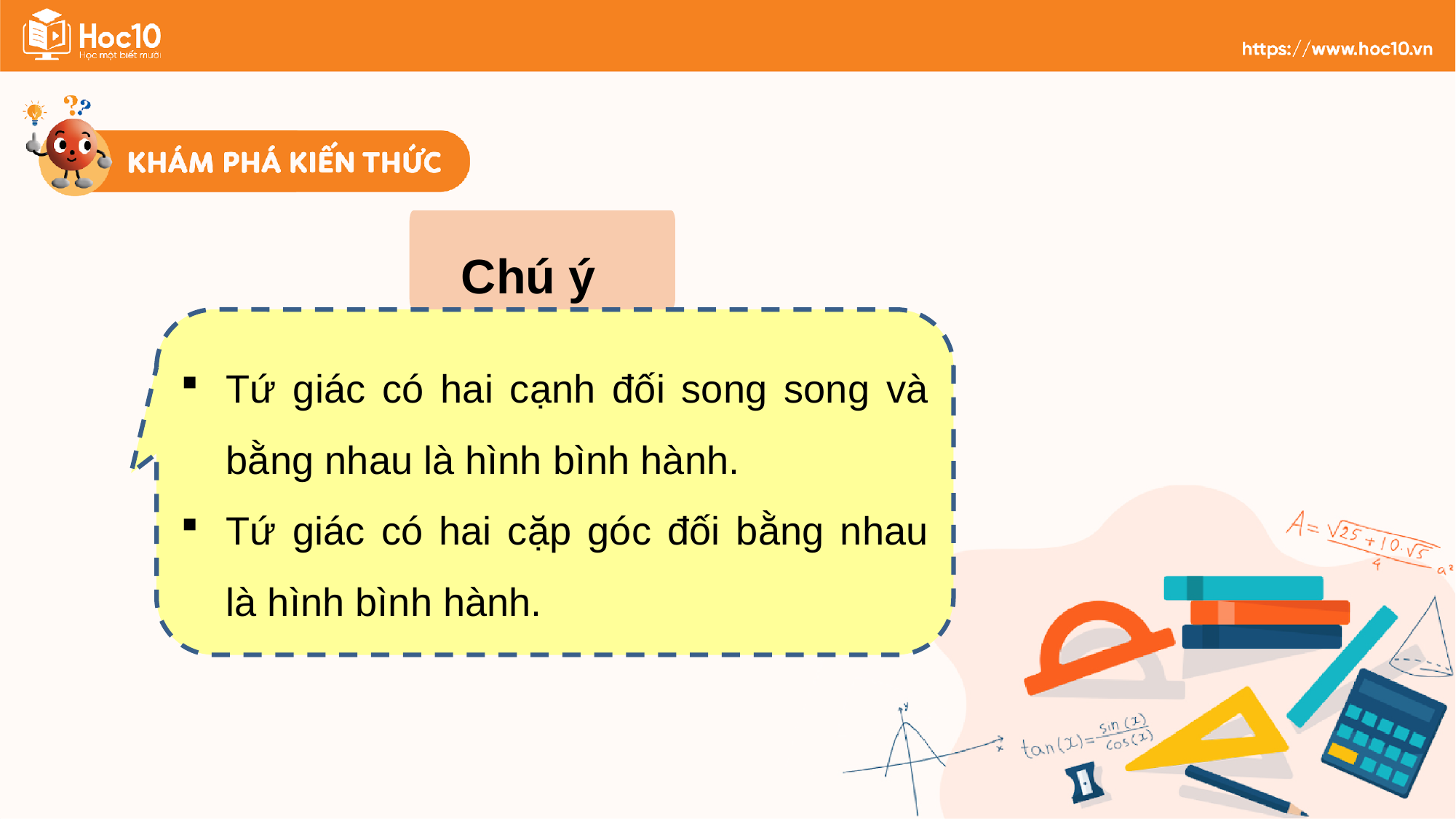

Chú ý
Tứ giác có hai cạnh đối song song và bằng nhau là hình bình hành.
Tứ giác có hai cặp góc đối bằng nhau là hình bình hành.